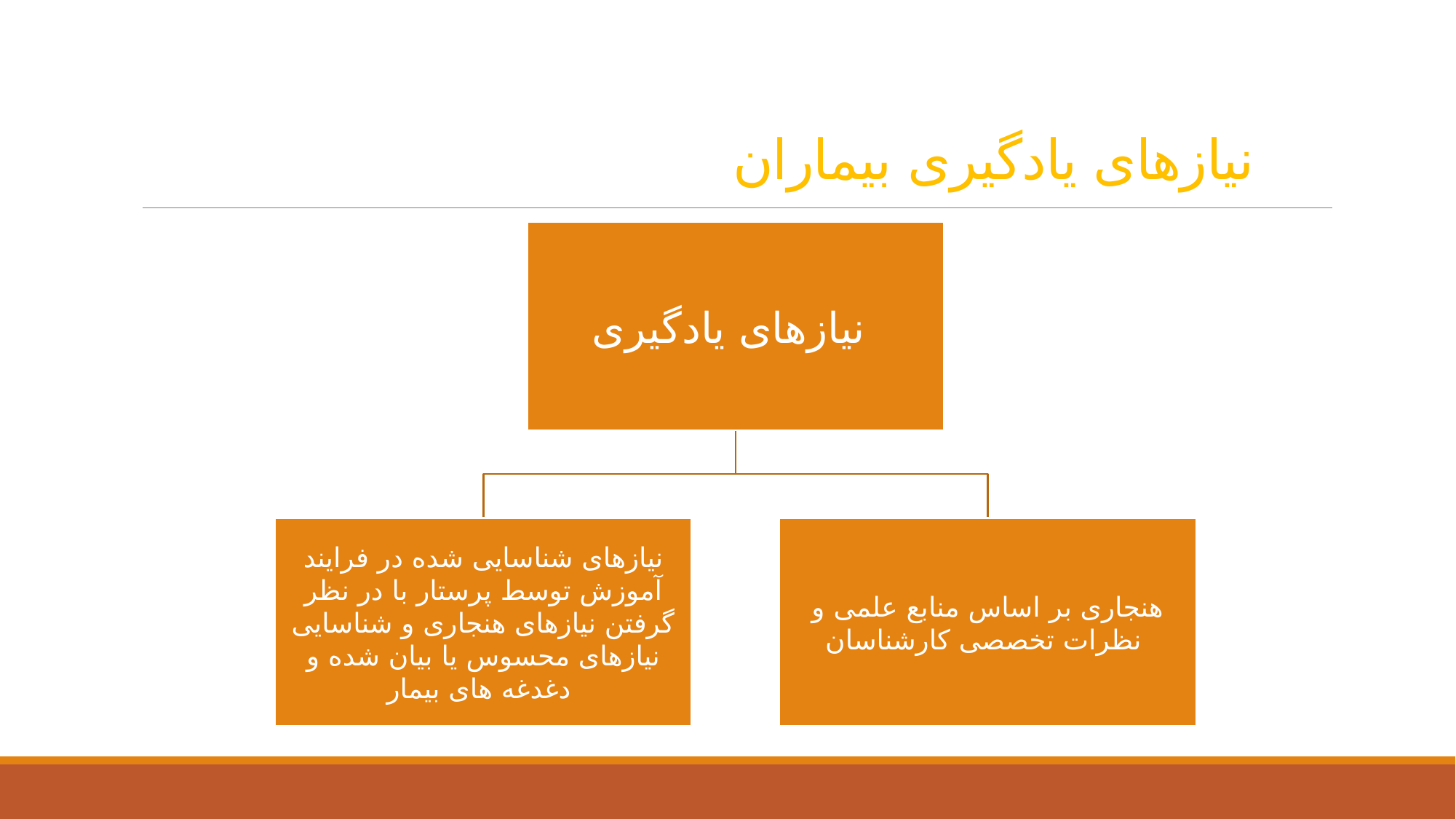

نیازهای یادگیری بیماران
نیازهای یادگیری
نیازهای شناسایی شده در فرایند آموزش توسط پرستار با در نظر گرفتن نیازهای هنجاری و شناسایی نیازهای محسوس یا بیان شده و دغدغه های بیمار
هنجاری بر اساس منابع علمی و نظرات تخصصی کارشناسان